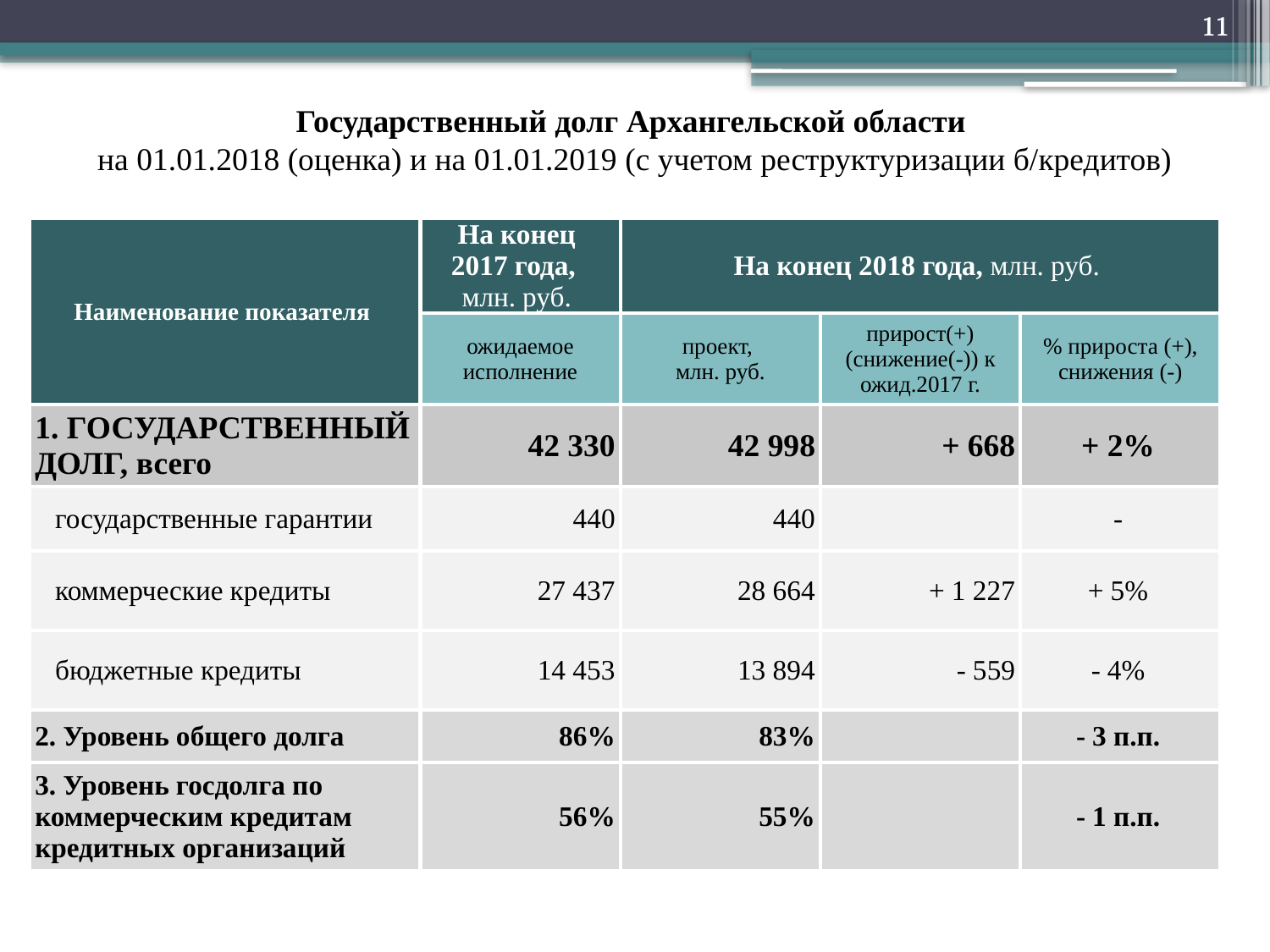

11
# Государственный долг Архангельской области на 01.01.2018 (оценка) и на 01.01.2019 (с учетом реструктуризации б/кредитов)
| Наименование показателя | На конец 2017 года, млн. руб. | На конец 2018 года, млн. руб. |  |  |
| --- | --- | --- | --- | --- |
|  | ожидаемое исполнение | проект, млн. руб. | прирост(+) (снижение(-)) к ожид.2017 г. | % прироста (+), снижения (-) |
| 1. ГОСУДАРСТВЕННЫЙ ДОЛГ, всего | 42 330 | 42 998 | + 668 | + 2% |
| государственные гарантии | 440 | 440 |  | - |
| коммерческие кредиты | 27 437 | 28 664 | + 1 227 | + 5% |
| бюджетные кредиты | 14 453 | 13 894 | - 559 | - 4% |
| 2. Уровень общего долга | 86% | 83% |  | - 3 п.п. |
| 3. Уровень госдолга по коммерческим кредитам кредитных организаций | 56% | 55% |  | - 1 п.п. |